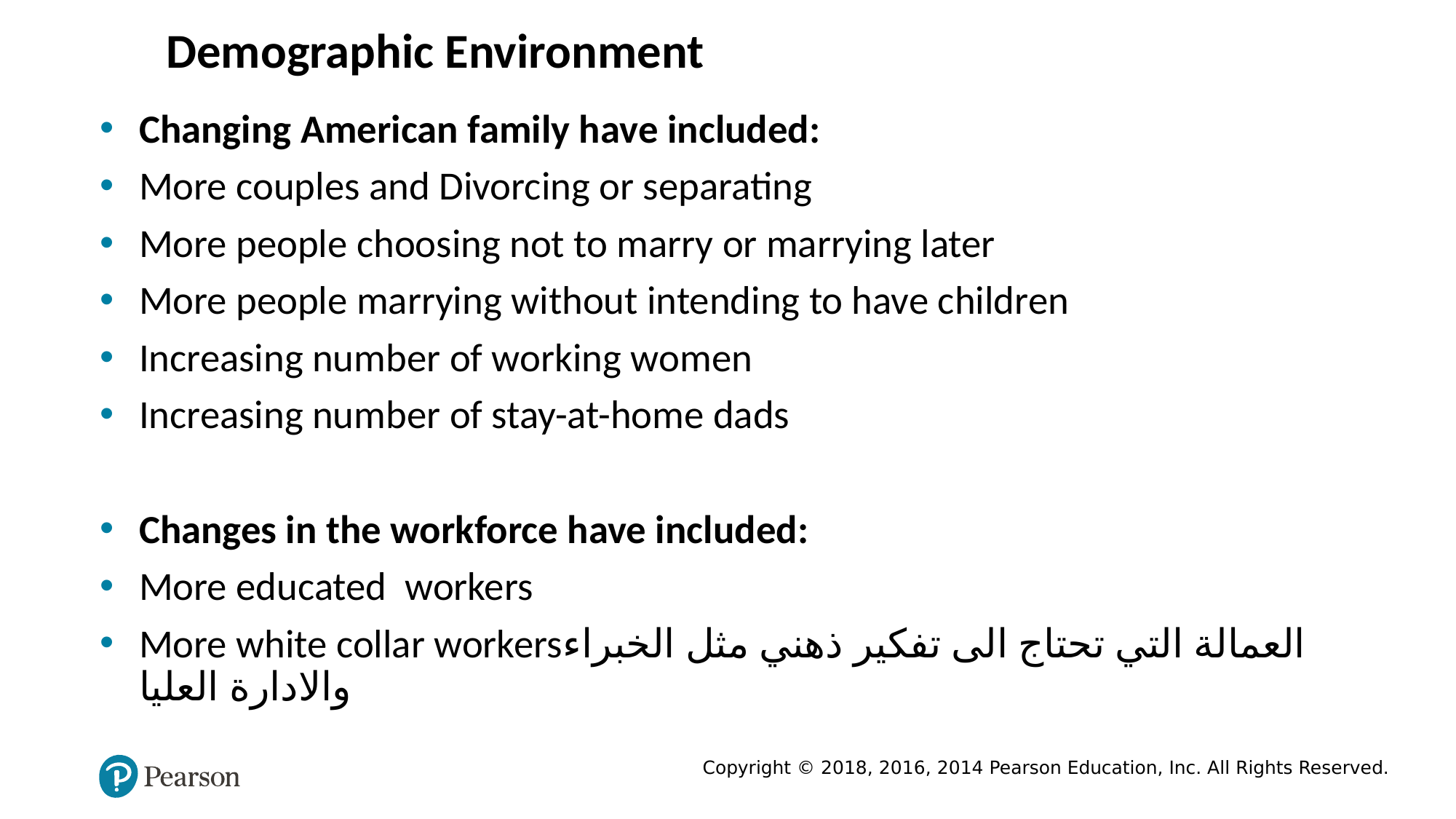

Demographic Environment

Changing American family have included:
More couples and Divorcing or separating
More people choosing not to marry or marrying later
More people marrying without intending to have children
Increasing number of working women
Increasing number of stay-at-home dads

Changes in the workforce have included:
More educated  workers
More white collar workersالعمالة التي تحتاج الى تفكير ذهني مثل الخبراء والادارة العليا